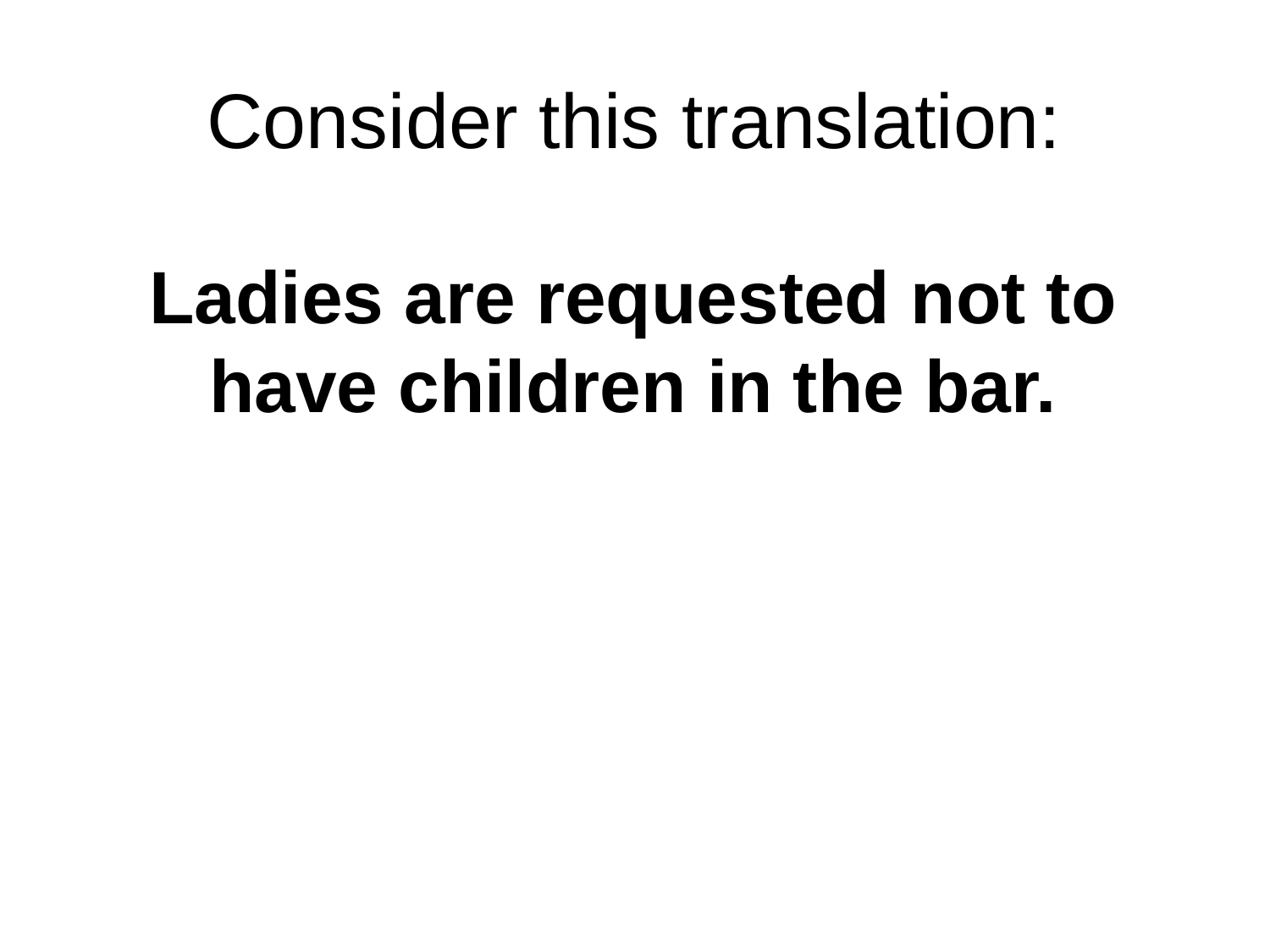

# Consider this translation:
Ladies are requested not to
have children in the bar.